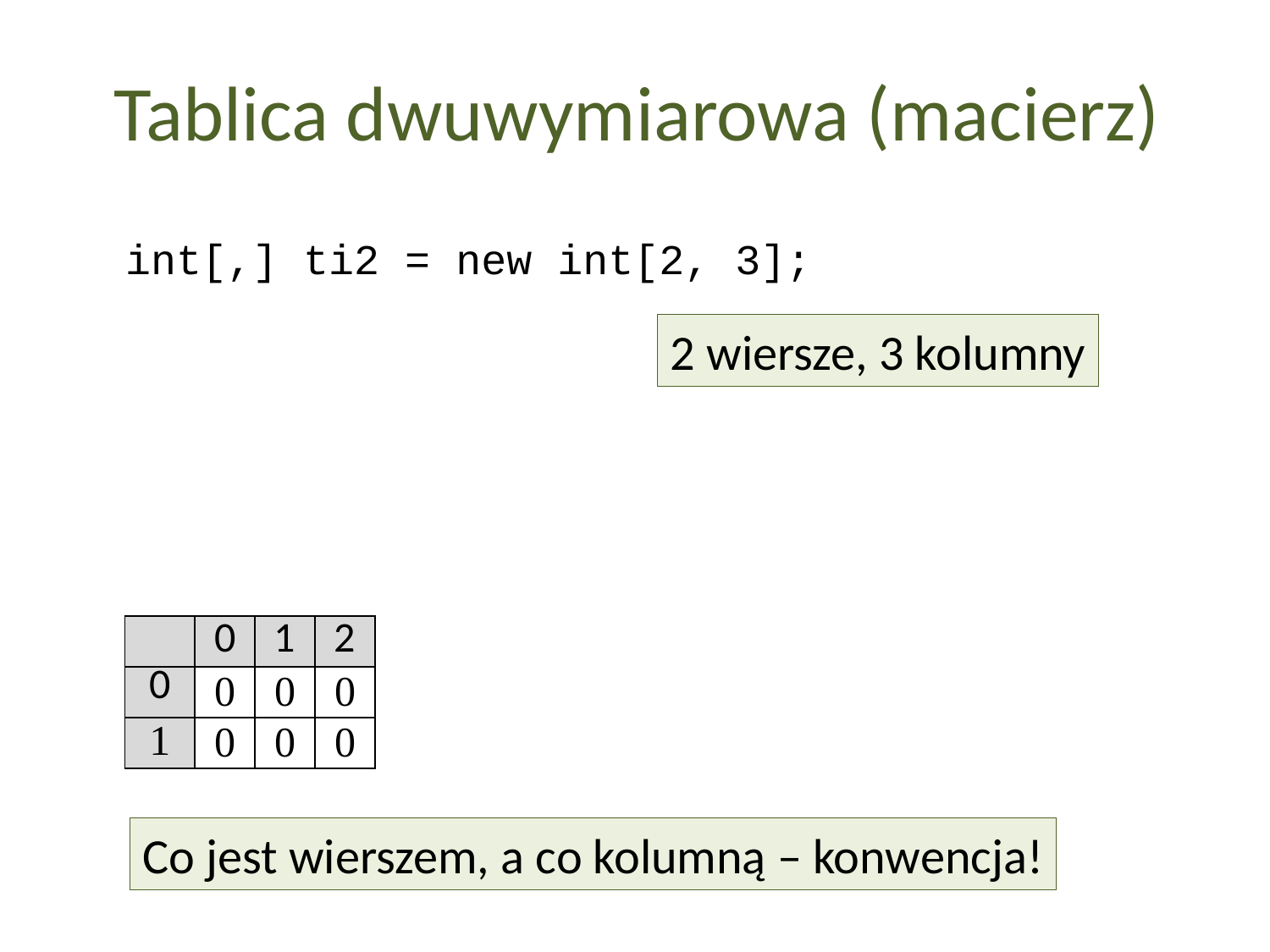

Tablica dwuwymiarowa (macierz)
int[,] ti2 = new int[2, 3];
2 wiersze, 3 kolumny
|  | 0 | 1 | 2 |
| --- | --- | --- | --- |
| 0 | 0 | 0 | 0 |
| 1 | 0 | 0 | 0 |
Co jest wierszem, a co kolumną – konwencja!